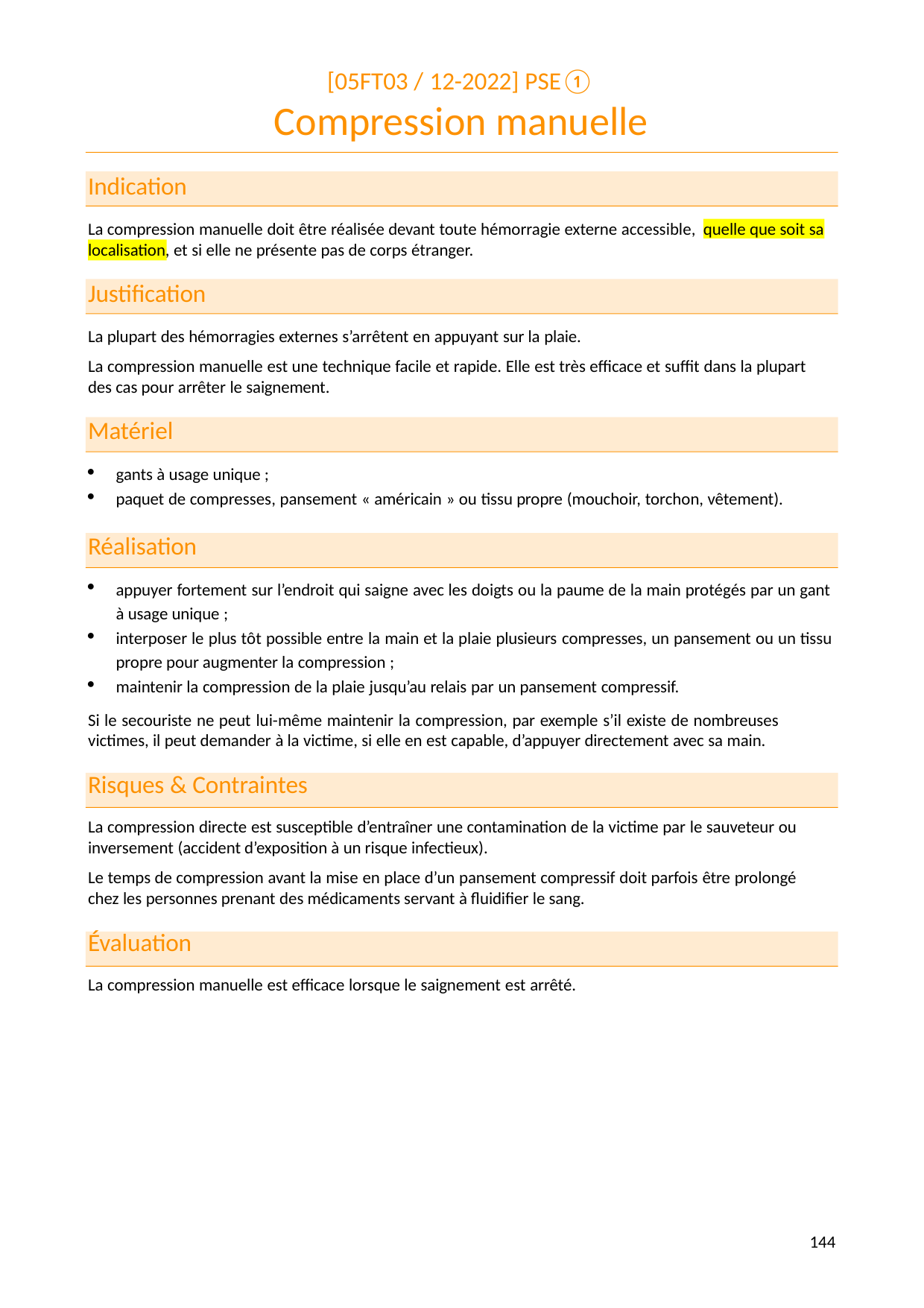

[05FT03 / 12-2022] PSE①
# Compression manuelle

Indication

La compression manuelle doit être réalisée devant toute hémorragie externe accessible,
quelle que soit sa
localisation, et si elle ne présente pas de corps étranger.

Justification
La plupart des hémorragies externes s’arrêtent en appuyant sur la plaie.
La compression manuelle est une technique facile et rapide. Elle est très efficace et suffit dans la plupart  des cas pour arrêter le saignement.

Matériel
gants à usage unique ;
paquet de compresses, pansement « américain » ou tissu propre (mouchoir, torchon, vêtement).

Réalisation
appuyer fortement sur l’endroit qui saigne avec les doigts ou la paume de la main protégés par un gant  à usage unique ;
interposer le plus tôt possible entre la main et la plaie plusieurs compresses, un pansement ou un tissu  propre pour augmenter la compression ;
maintenir la compression de la plaie jusqu’au relais par un pansement compressif.
Si le secouriste ne peut lui-même maintenir la compression, par exemple s’il existe de nombreuses  victimes, il peut demander à la victime, si elle en est capable, d’appuyer directement avec sa main.

Risques & Contraintes
La compression directe est susceptible d’entraîner une contamination de la victime par le sauveteur ou  inversement (accident d’exposition à un risque infectieux).
Le temps de compression avant la mise en place d’un pansement compressif doit parfois être prolongé  chez les personnes prenant des médicaments servant à fluidifier le sang.

Évaluation
La compression manuelle est efficace lorsque le saignement est arrêté.

144